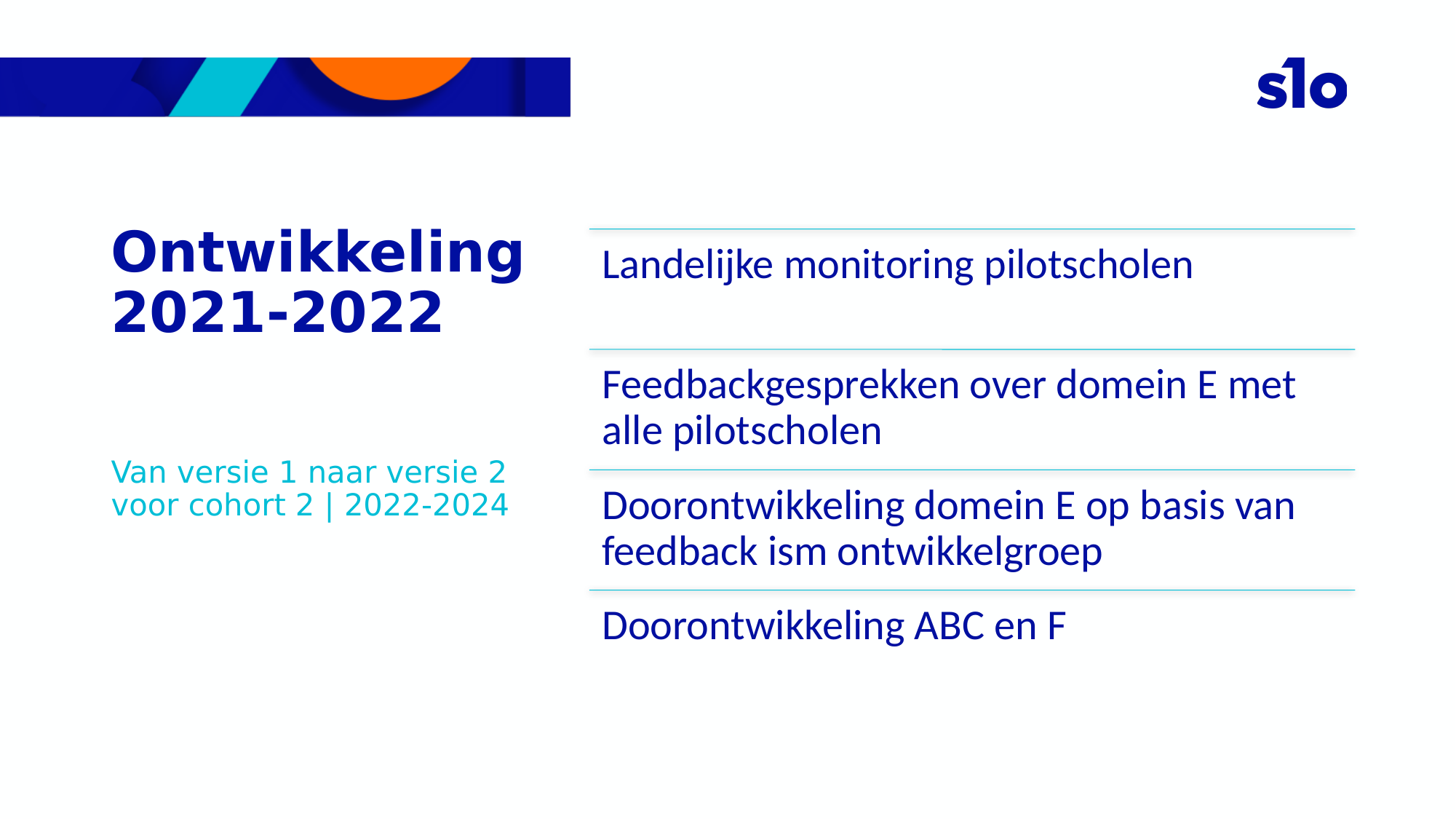

# Ontwikkeling 2021-2022
Landelijke monitoring pilotscholen
Feedbackgesprekken over domein E met alle pilotscholen
Doorontwikkeling domein E op basis van feedback ism ontwikkelgroep
Doorontwikkeling ABC en F
Van versie 1 naar versie 2 voor cohort 2 | 2022-2024